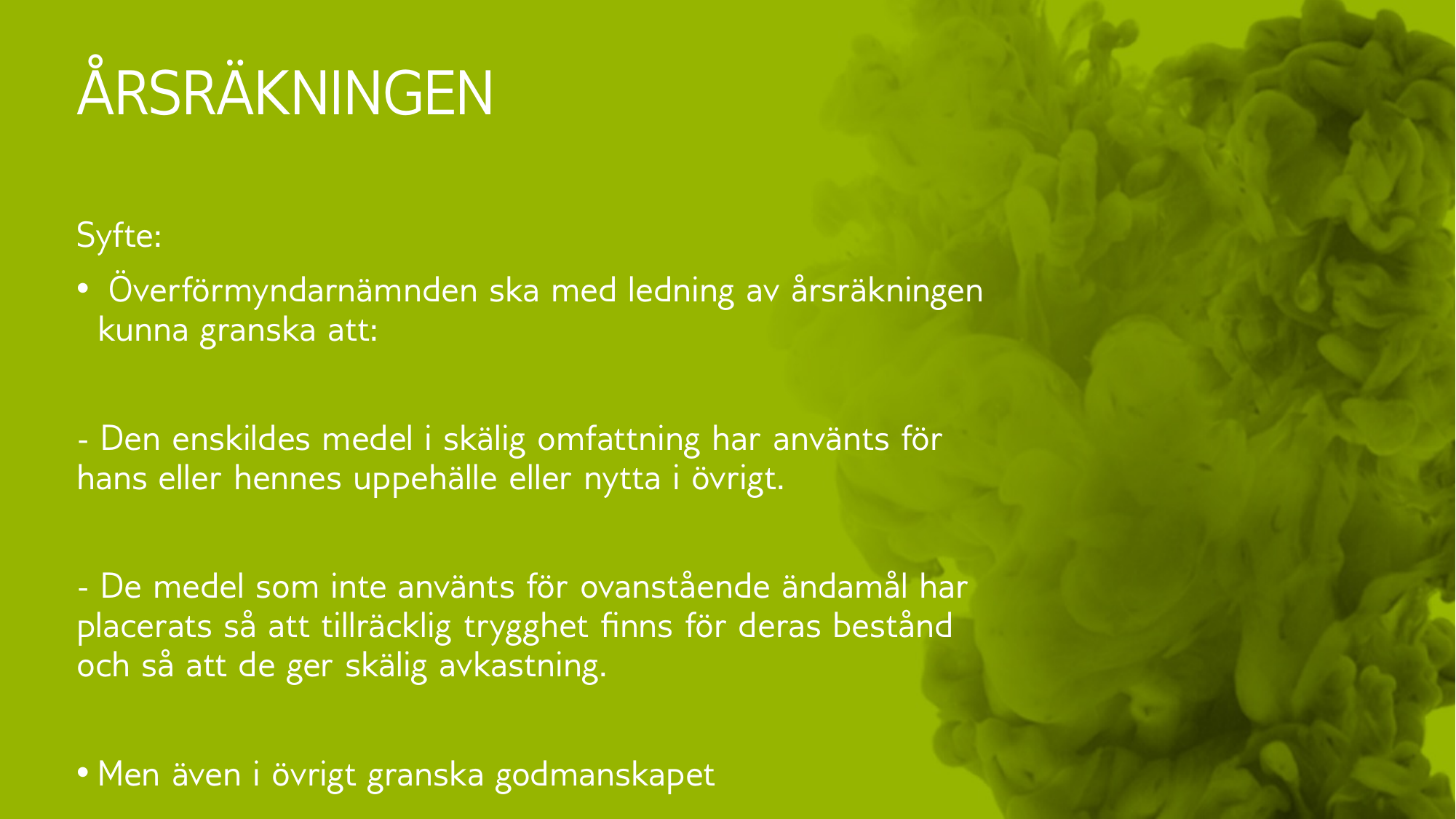

# årsräkningen
Syfte:
 Överförmyndarnämnden ska med ledning av årsräkningen kunna granska att:

- Den enskildes medel i skälig omfattning har använts för hans eller hennes uppehälle eller nytta i övrigt.

- De medel som inte använts för ovanstående ändamål har placerats så att tillräcklig trygghet finns för deras bestånd och så att de ger skälig avkastning.

Men även i övrigt granska godmanskapet